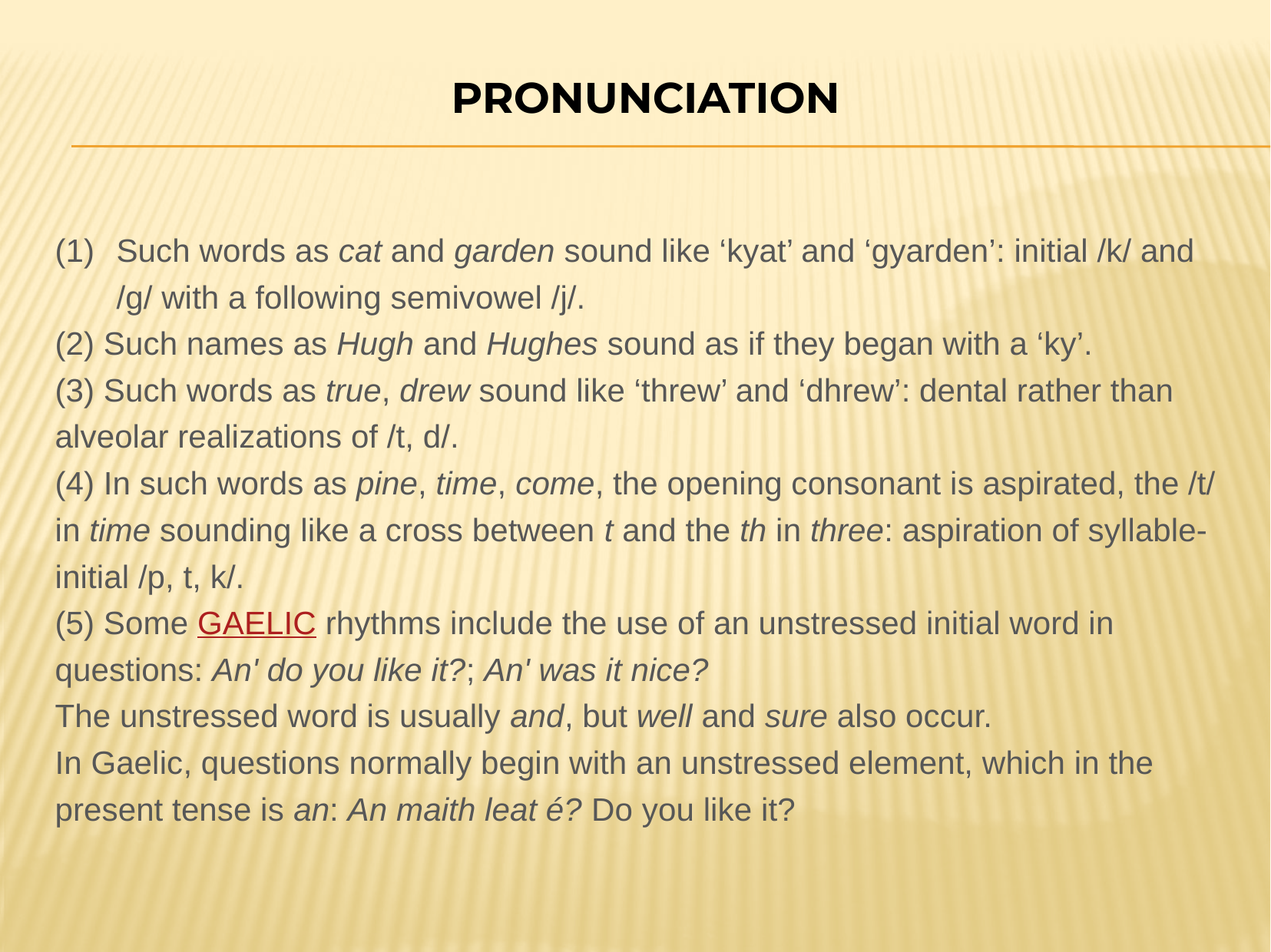

# Pronunciation
Such words as cat and garden sound like ‘kyat’ and ‘gyarden’: initial /k/ and /g/ with a following semivowel /j/.
(2) Such names as Hugh and Hughes sound as if they began with a ‘ky’.
(3) Such words as true, drew sound like ‘threw’ and ‘dhrew’: dental rather than alveolar realizations of /t, d/.
(4) In such words as pine, time, come, the opening consonant is aspirated, the /t/ in time sounding like a cross between t and the th in three: aspiration of syllable-initial /p, t, k/.
(5) Some GAELIC rhythms include the use of an unstressed initial word in questions: An' do you like it?; An' was it nice?
The unstressed word is usually and, but well and sure also occur.
In Gaelic, questions normally begin with an unstressed element, which in the present tense is an: An maith leat é? Do you like it?